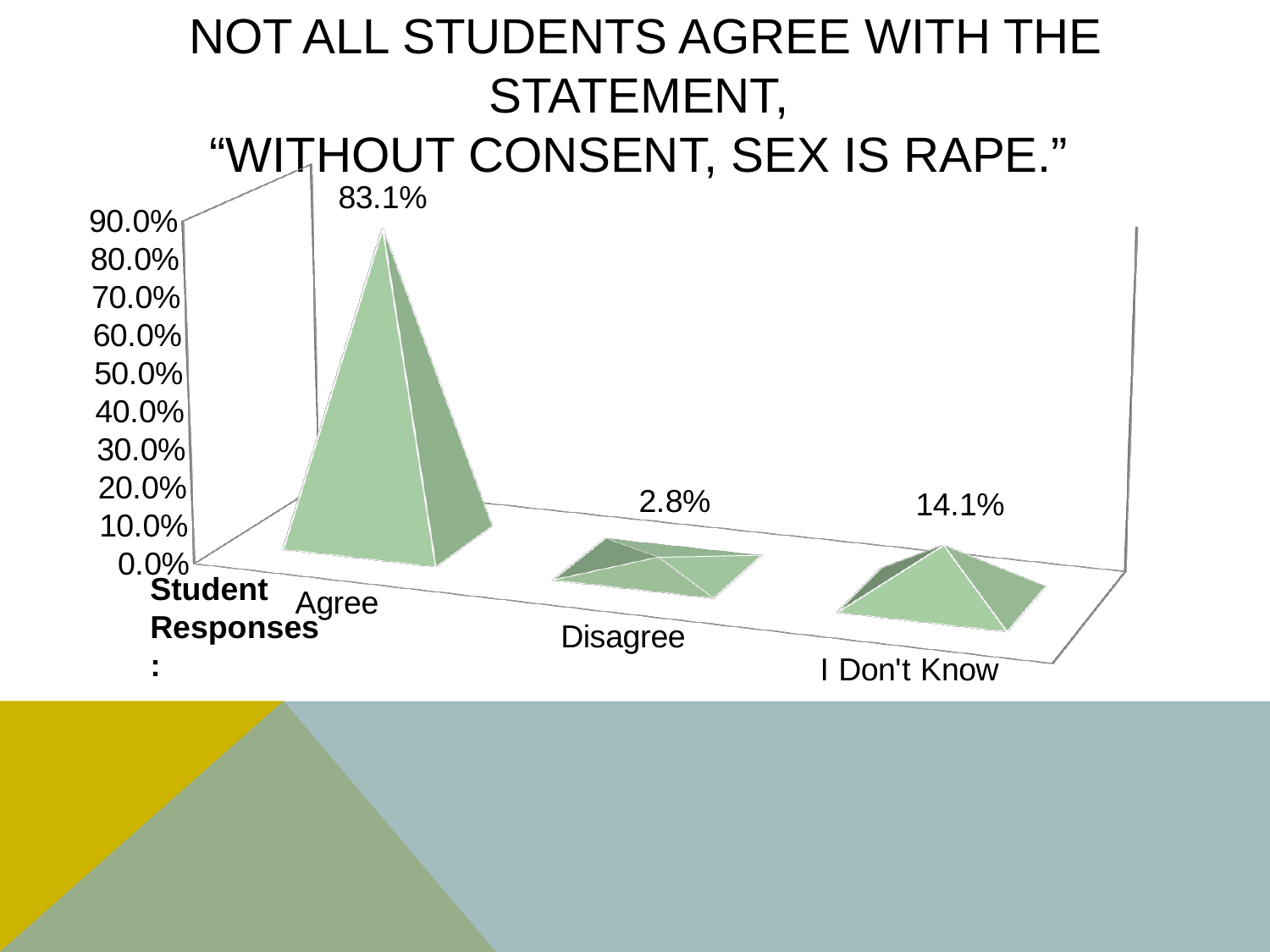

# Not all Students agree with the statement, “Without consent, sex is rape.”

[unsupported chart]

Student Responses: